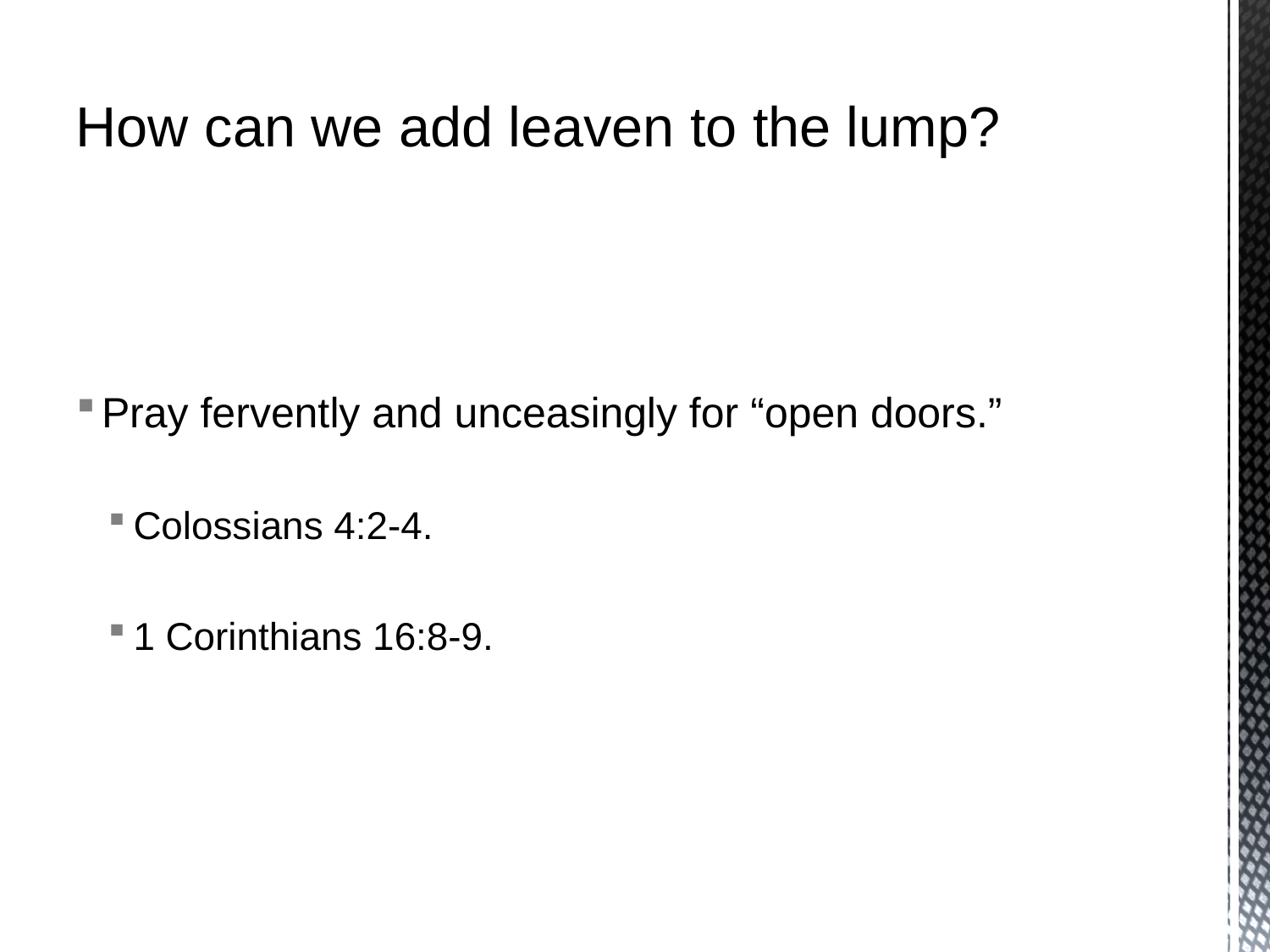

How can we add leaven to the lump?
Pray fervently and unceasingly for “open doors.”
Colossians 4:2-4.
1 Corinthians 16:8-9.